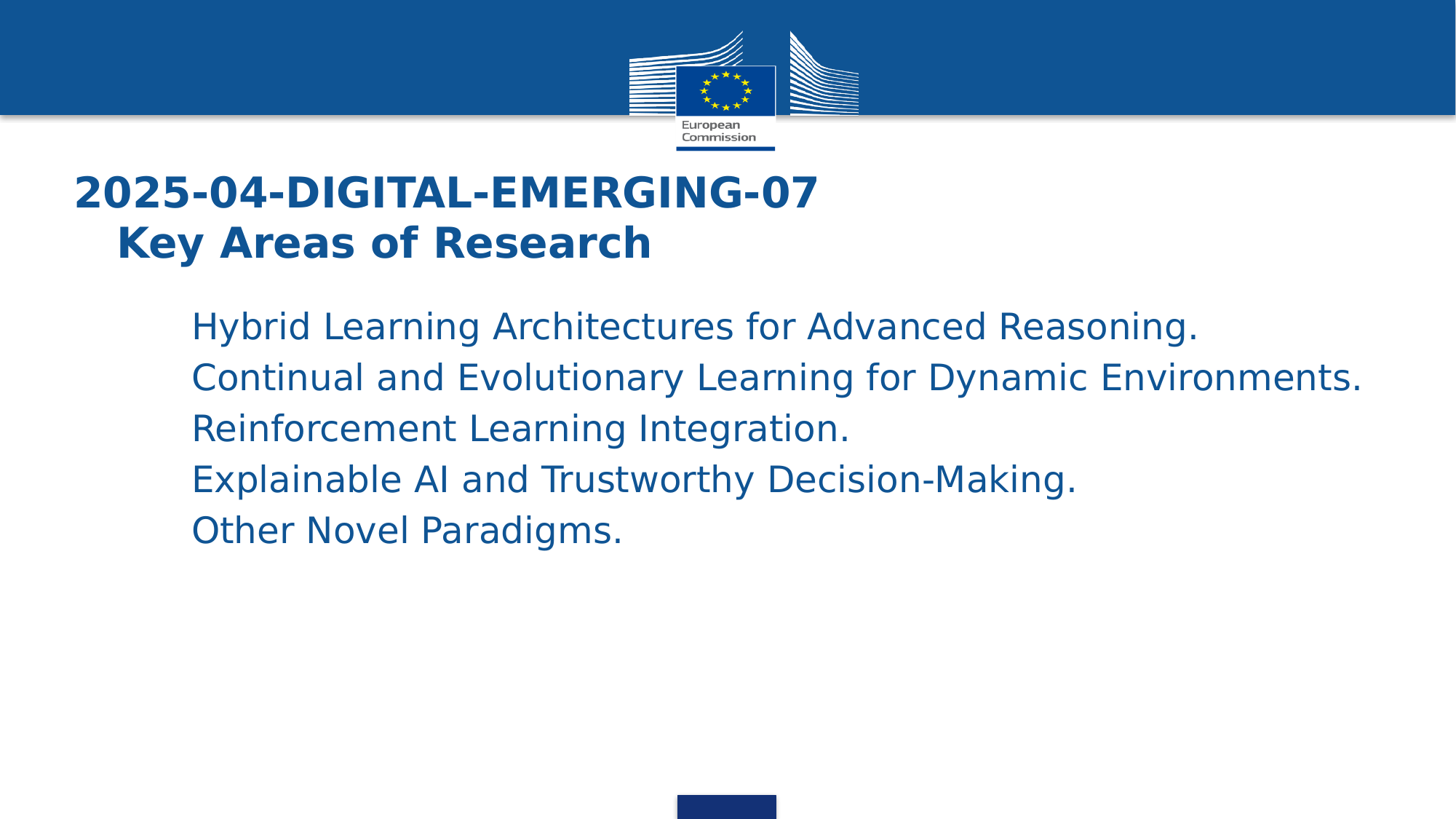

# 2025-04-DIGITAL-EMERGING-07 Key Areas of Research
Hybrid Learning Architectures for Advanced Reasoning.
Continual and Evolutionary Learning for Dynamic Environments.
Reinforcement Learning Integration.
Explainable AI and Trustworthy Decision-Making.
Other Novel Paradigms.